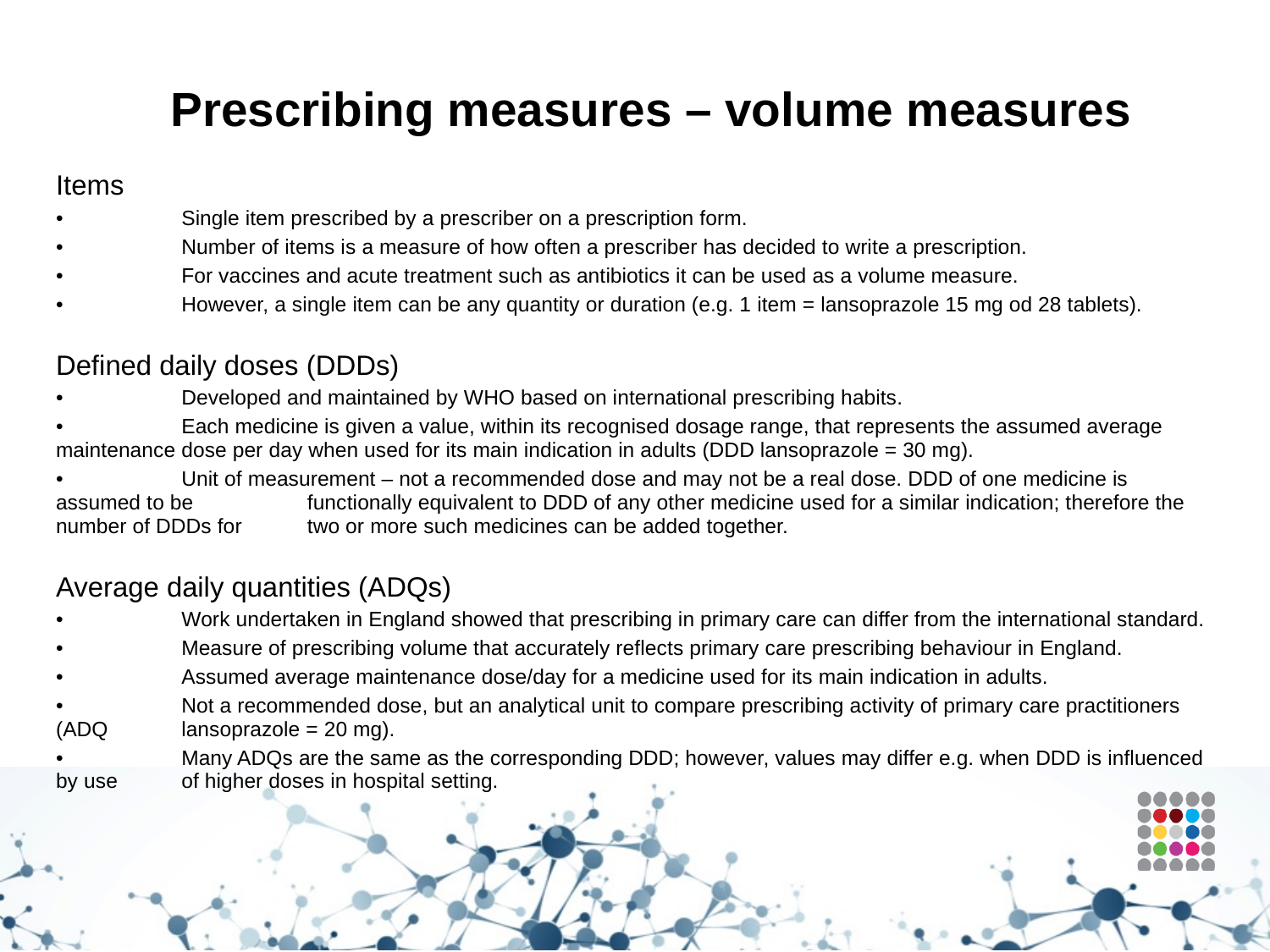

# Prescribing measures – volume measures
Items
 	Single item prescribed by a prescriber on a prescription form.
 	Number of items is a measure of how often a prescriber has decided to write a prescription.
 	For vaccines and acute treatment such as antibiotics it can be used as a volume measure.
 	However, a single item can be any quantity or duration (e.g. 1 item = lansoprazole 15 mg od 28 tablets).

Defined daily doses (DDDs)
 	Developed and maintained by WHO based on international prescribing habits.
 	Each medicine is given a value, within its recognised dosage range, that represents the assumed average 	maintenance dose per day when used for its main indication in adults (DDD lansoprazole = 30 mg).
 	Unit of measurement – not a recommended dose and may not be a real dose. DDD of one medicine is assumed to be 	functionally equivalent to DDD of any other medicine used for a similar indication; therefore the number of DDDs for 	two or more such medicines can be added together.

Average daily quantities (ADQs)
 	Work undertaken in England showed that prescribing in primary care can differ from the international standard.
 	Measure of prescribing volume that accurately reflects primary care prescribing behaviour in England.
 	Assumed average maintenance dose/day for a medicine used for its main indication in adults.
 	Not a recommended dose, but an analytical unit to compare prescribing activity of primary care practitioners (ADQ 	lansoprazole = 20 mg).
 	Many ADQs are the same as the corresponding DDD; however, values may differ e.g. when DDD is influenced by use 	of higher doses in hospital setting.